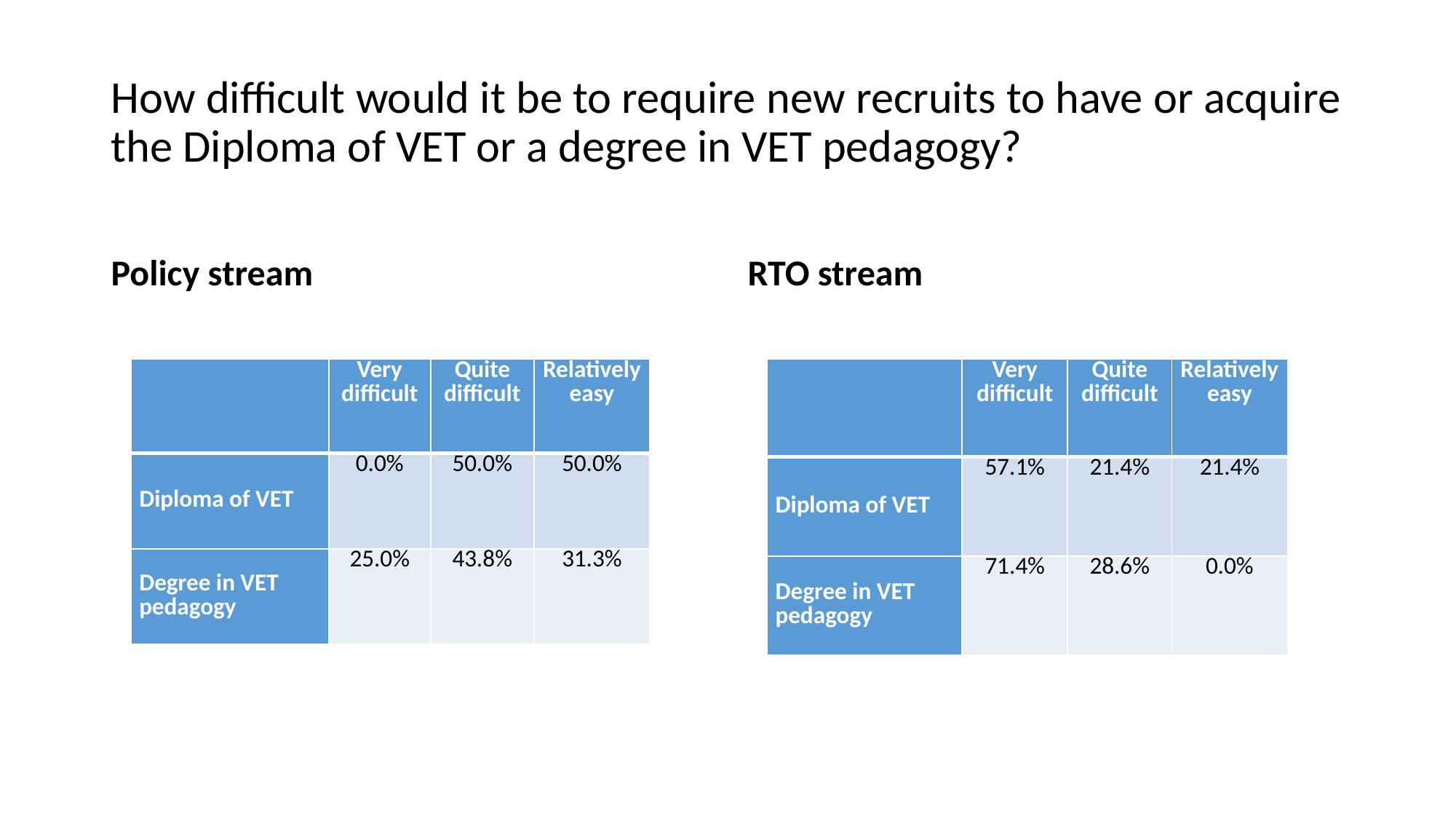

# How difficult would it be to require new recruits to have or acquire the Diploma of VET or a degree in VET pedagogy?
Policy stream
RTO stream
|  | Very difficult | Quite difficult | Relatively easy |
| --- | --- | --- | --- |
| Diploma of VET | 0.0% | 50.0% | 50.0% |
| Degree in VET pedagogy | 25.0% | 43.8% | 31.3% |
|  | Very difficult | Quite difficult | Relatively easy |
| --- | --- | --- | --- |
| Diploma of VET | 57.1% | 21.4% | 21.4% |
| Degree in VET pedagogy | 71.4% | 28.6% | 0.0% |